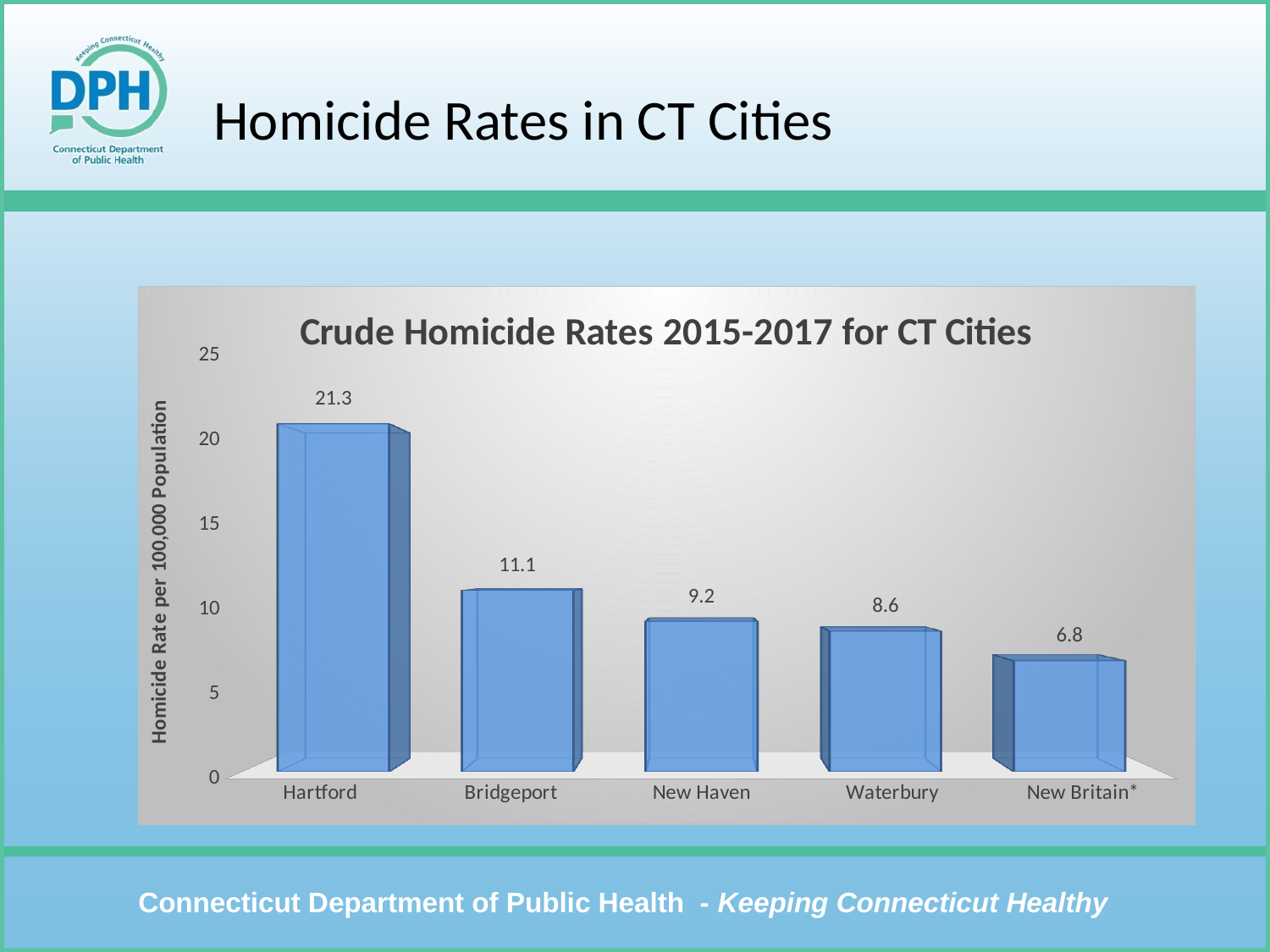

# Homicide Rates in CT Cities

[unsupported chart]